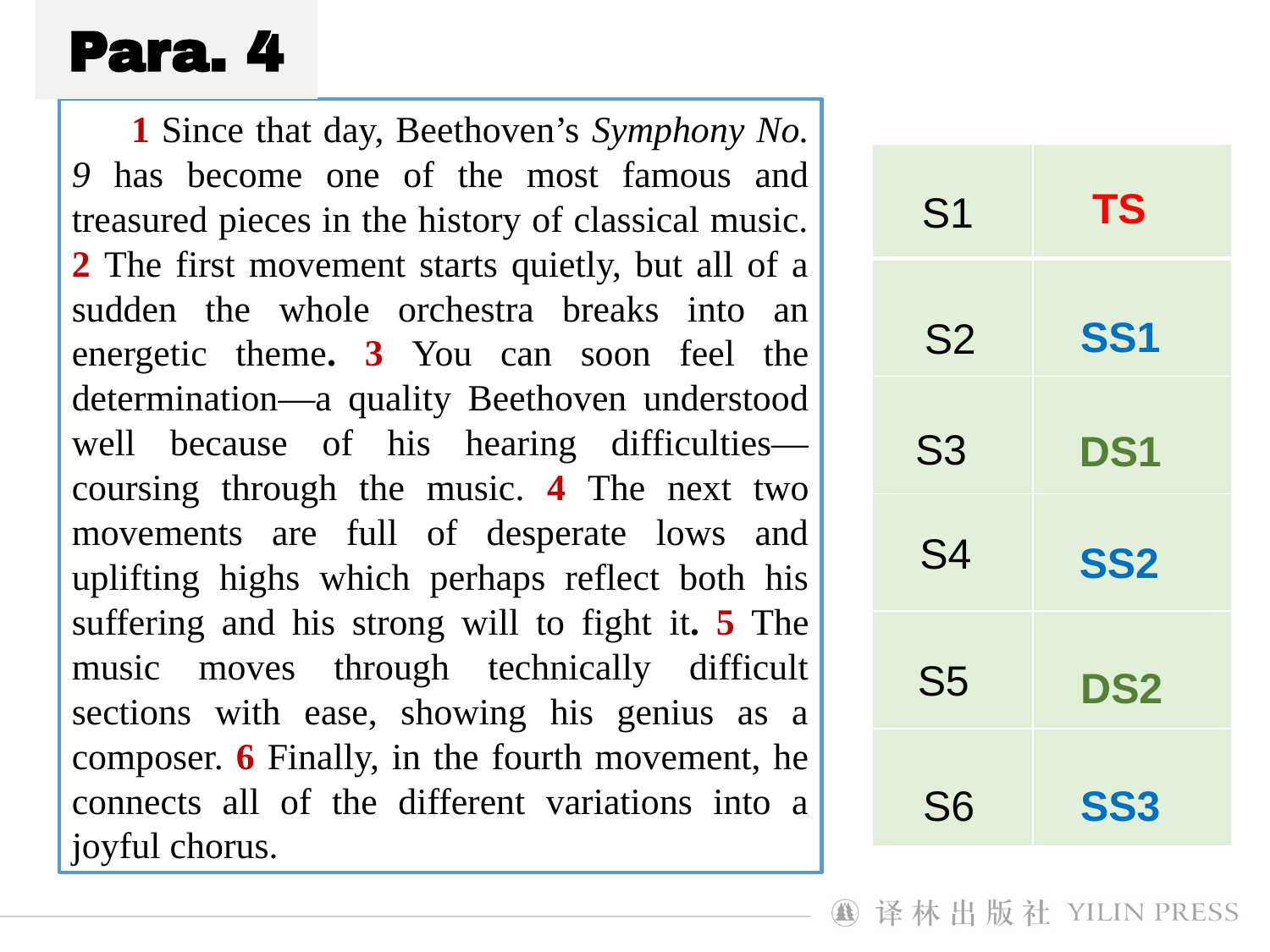

Para. 4
     1 Since that day, Beethoven’s Symphony No. 9 has become one of the most famous and treasured pieces in the history of classical music. 2 The first movement starts quietly, but all of a sudden the whole orchestra breaks into an energetic theme. 3 You can soon feel the determination—a quality Beethoven understood well because of his hearing difficulties— coursing through the music. 4 The next two movements are full of desperate lows and uplifting highs which perhaps reflect both his suffering and his strong will to fight it. 5 The music moves through technically difficult sections with ease, showing his genius as a composer. 6 Finally, in the fourth movement, he connects all of the different variations into a joyful chorus.
|  |  |
| --- | --- |
|  |  |
|  |  |
|  |  |
|  |  |
|  |  |
TS
S1
SS1
S2
S3
DS1
S4
SS2
S5
DS2
SS3
S6